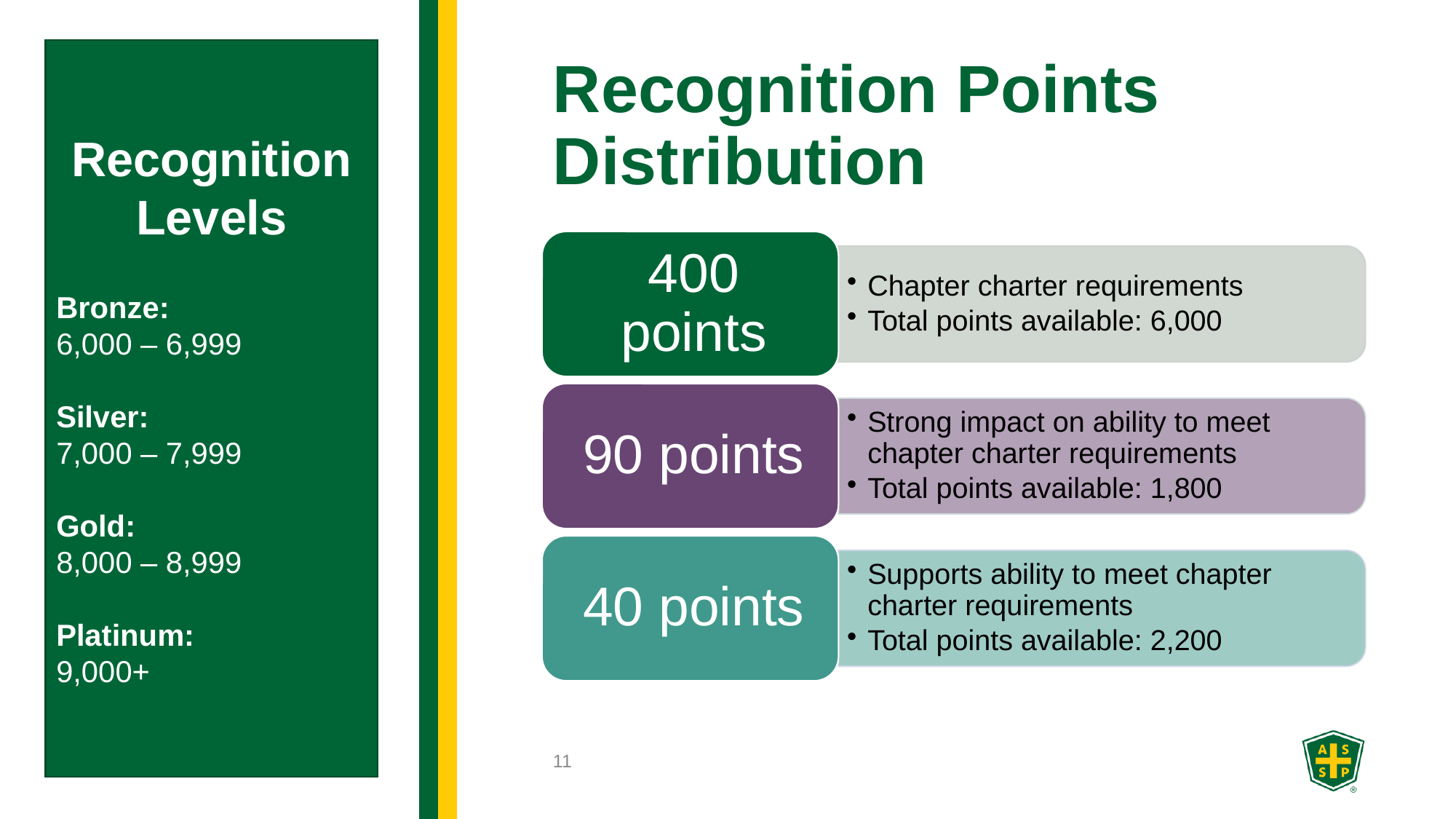

Recognition Levels

Bronze:
6,000 – 6,999

Silver:
7,000 – 7,999

Gold:
8,000 – 8,999

Platinum:
9,000+
# Recognition Points Distribution
Chapter charter requirements
Total points available: 6,000
400 points
Strong impact on ability to meet chapter charter requirements
Total points available: 1,800
90 points
Supports ability to meet chapter charter requirements
Total points available: 2,200
40 points
11